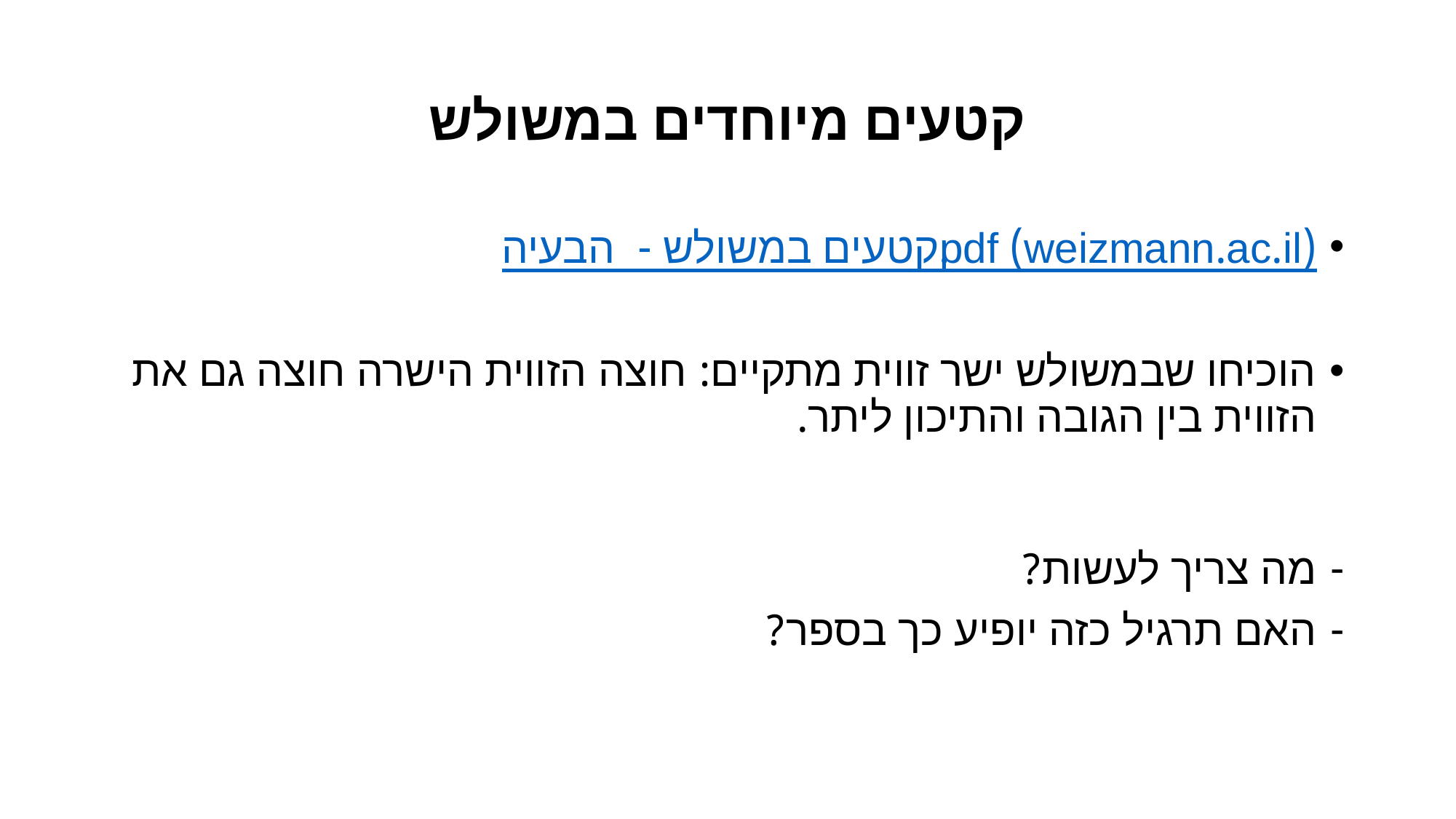

# קטעים מיוחדים במשולש
קטעים במשולש - הבעיה.pdf (weizmann.ac.il)

הוכיחו שבמשולש ישר זווית מתקיים: חוצה הזווית הישרה חוצה גם את הזווית בין הגובה והתיכון ליתר.
מה צריך לעשות?
האם תרגיל כזה יופיע כך בספר?